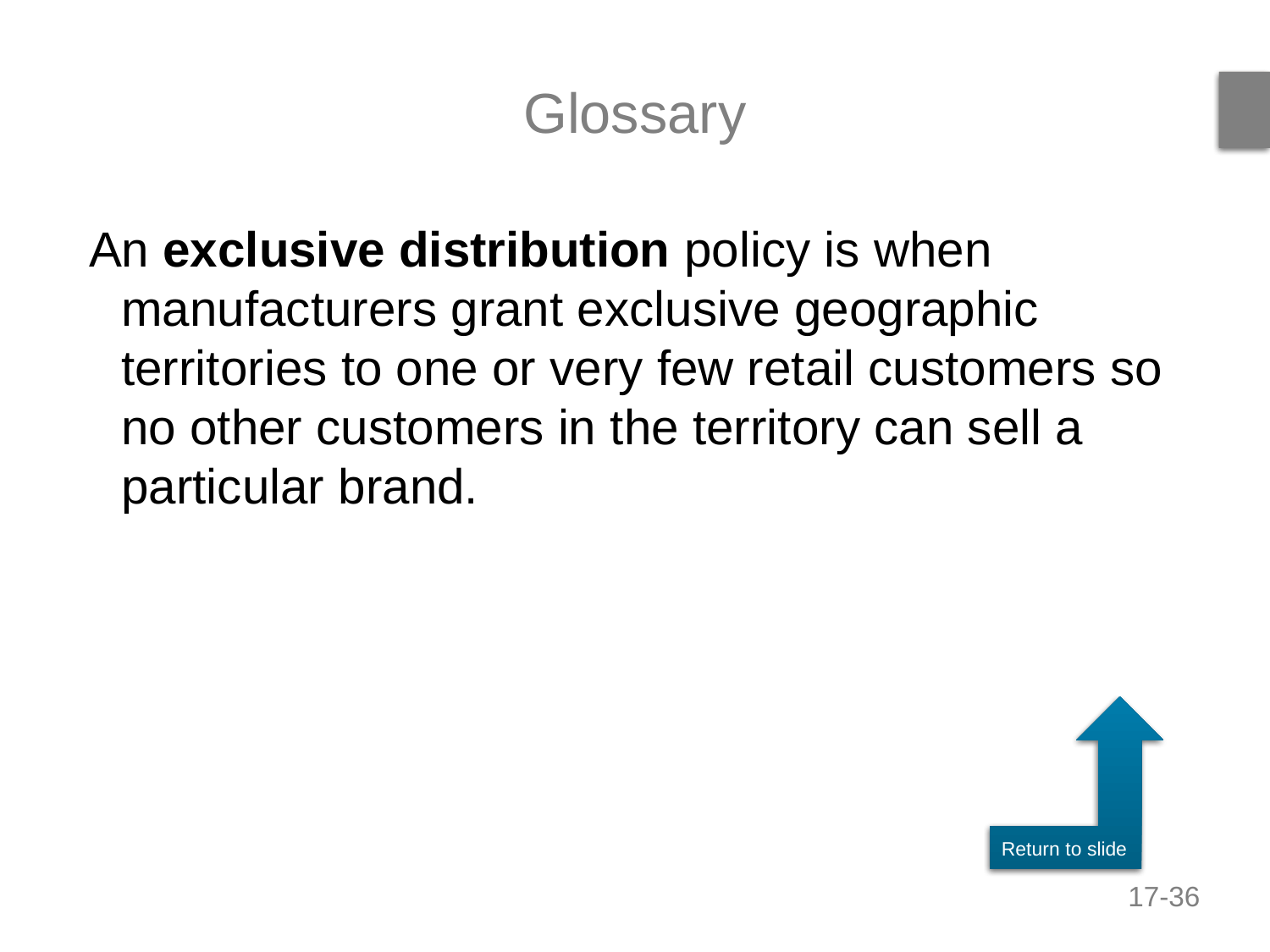

# Glossary
An exclusive distribution policy is when manufacturers grant exclusive geographic territories to one or very few retail customers so no other customers in the territory can sell a particular brand.